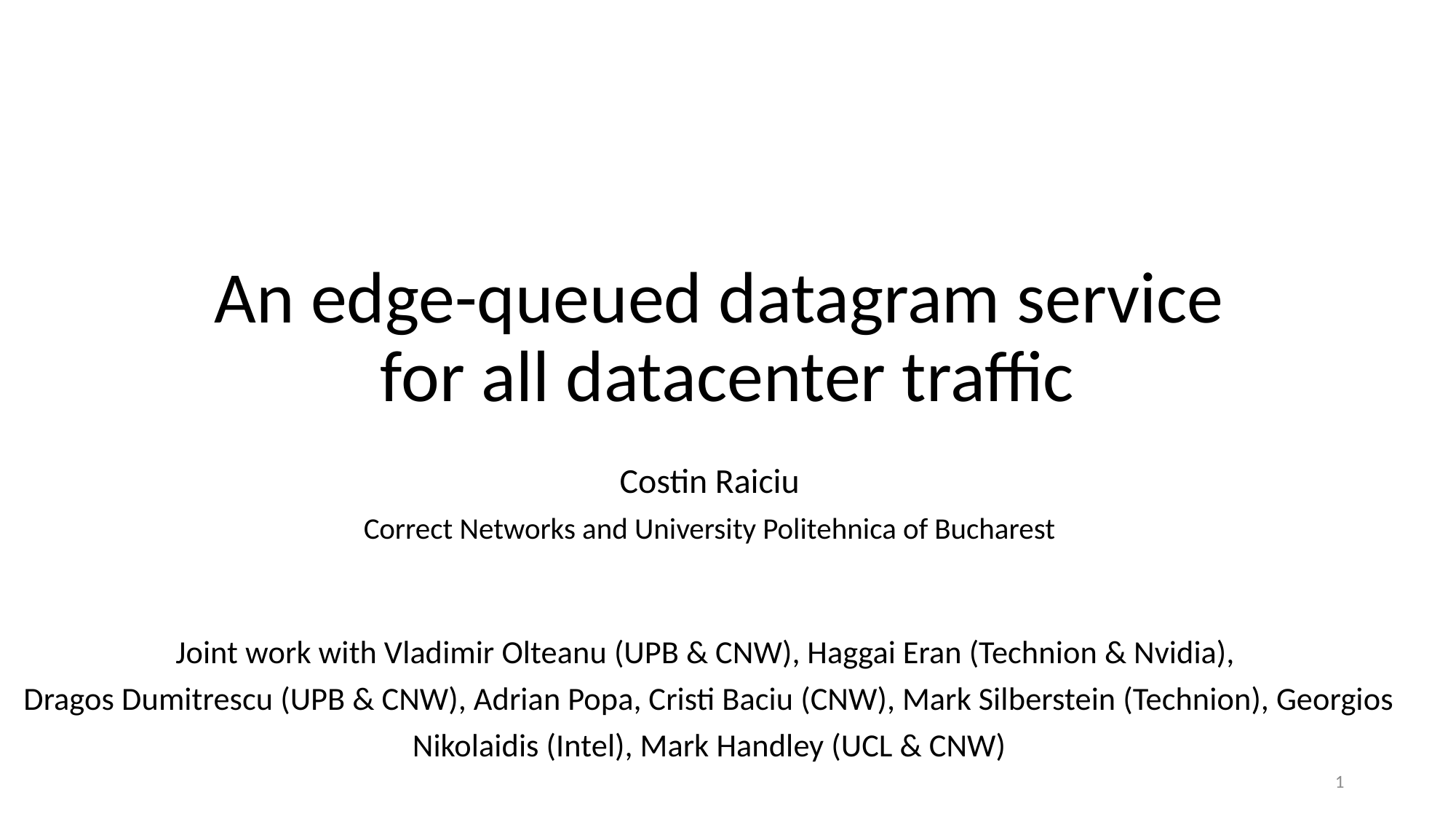

# An edge-queued datagram service for all datacenter traffic

Costin Raiciu
Correct Networks and University Politehnica of Bucharest

Joint work with Vladimir Olteanu (UPB & CNW), Haggai Eran (Technion & Nvidia),
Dragos Dumitrescu (UPB & CNW), Adrian Popa, Cristi Baciu (CNW), Mark Silberstein (Technion), Georgios Nikolaidis (Intel), Mark Handley (UCL & CNW)

1